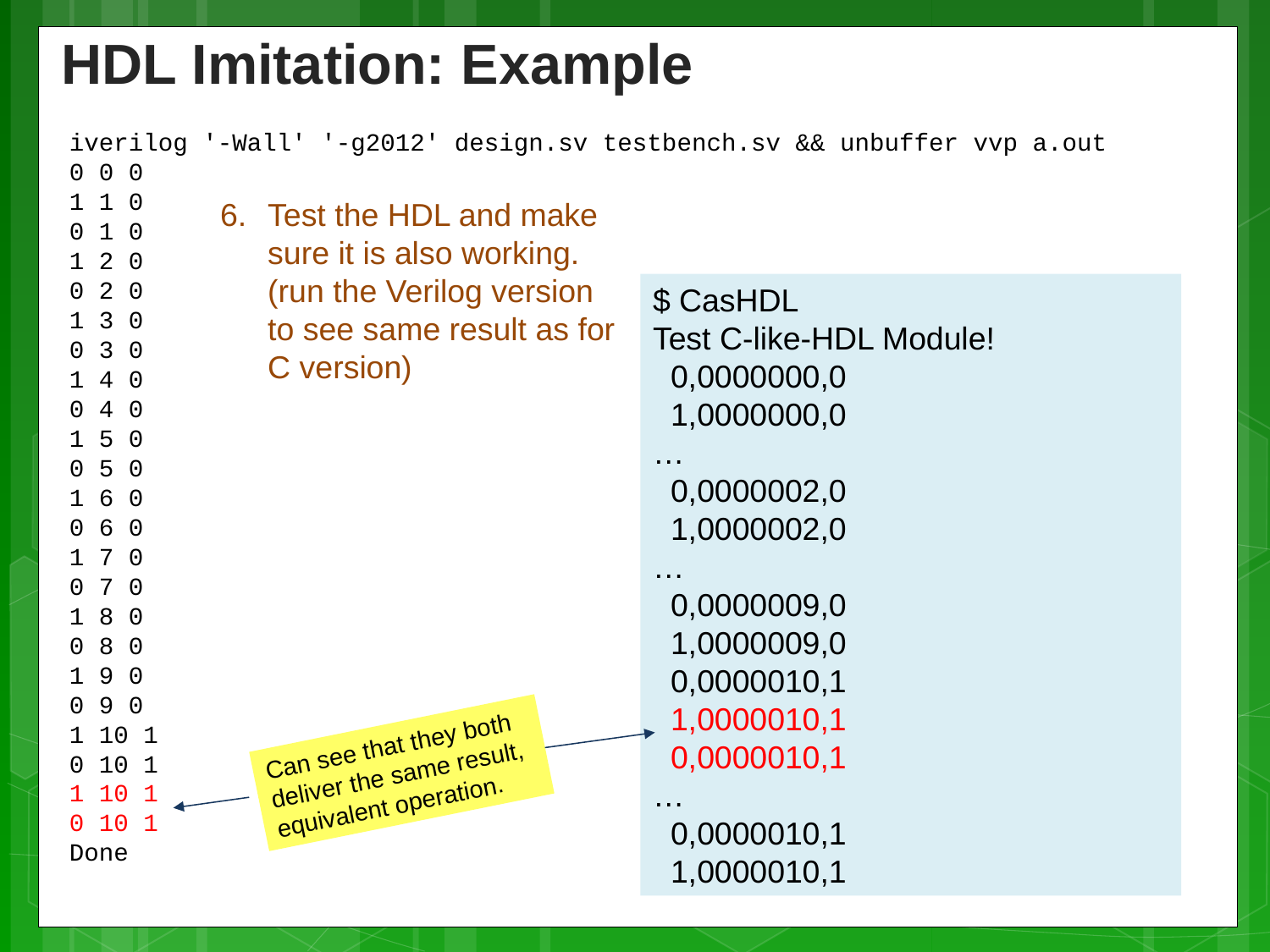

HDL Imitation: Example
iverilog '-Wall' '-g2012' design.sv testbench.sv && unbuffer vvp a.out
0 0 0
1 1 0
0 1 0
1 2 0
0 2 0
1 3 0
0 3 0
1 4 0
0 4 0
1 5 0
0 5 0
1 6 0
0 6 0
1 7 0
0 7 0
1 8 0
0 8 0
1 9 0
0 9 0
1 10 1
0 10 1
1 10 1
0 10 1
Done
Test the HDL and make sure it is also working. (run the Verilog version to see same result as for C version)

$ CasHDL
Test C-like-HDL Module!
  0,0000000,0
  1,0000000,0
…
  0,0000002,0
  1,0000002,0
…
  0,0000009,0
  1,0000009,0
  0,0000010,1
  1,0000010,1
  0,0000010,1
…
  0,0000010,1
  1,0000010,1
Can see that they both deliver the same result, equivalent operation.